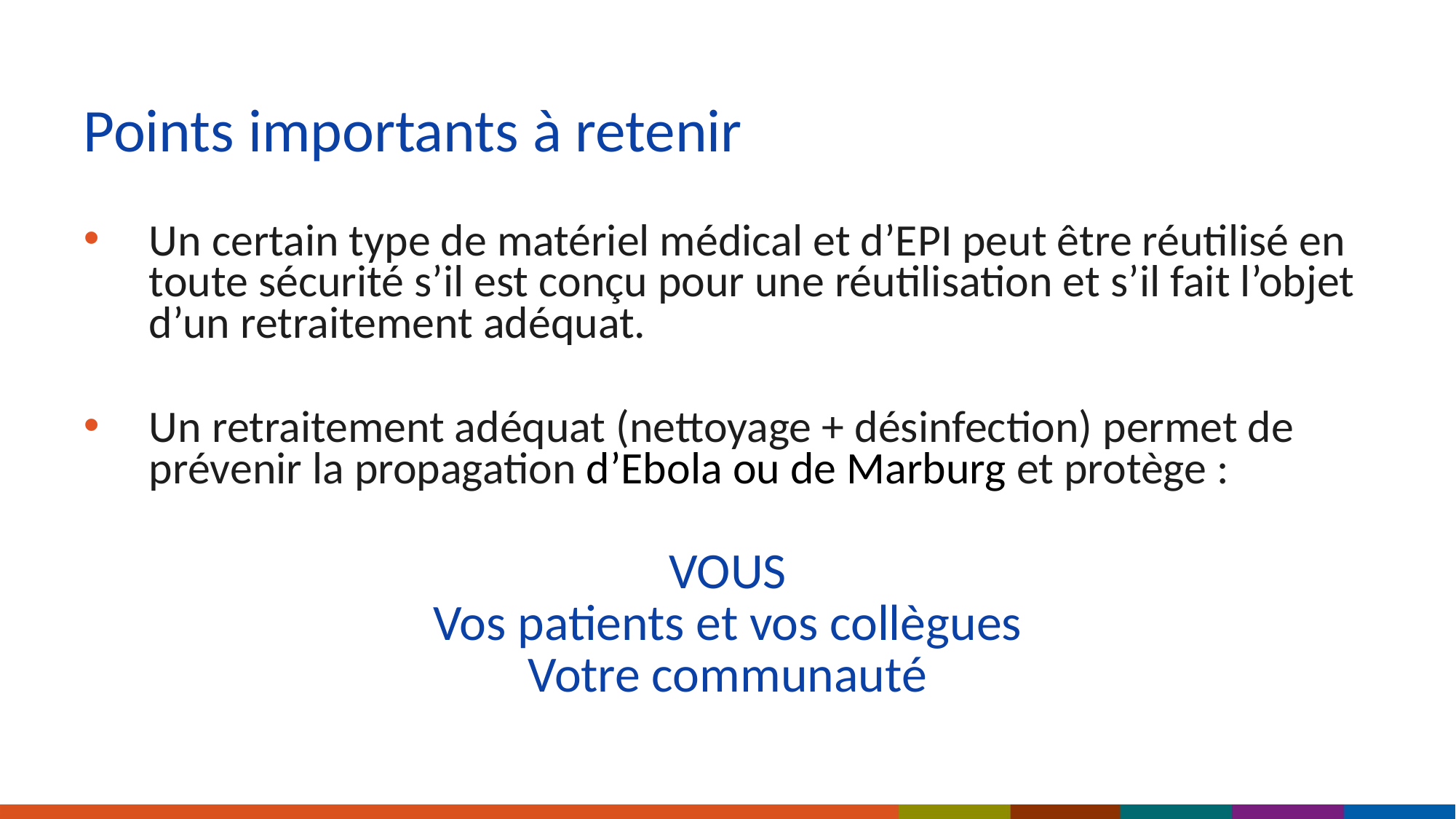

# Points importants à retenir
Un certain type de matériel médical et d’EPI peut être réutilisé en toute sécurité s’il est conçu pour une réutilisation et s’il fait l’objet d’un retraitement adéquat.

Un retraitement adéquat (nettoyage + désinfection) permet de prévenir la propagation d’Ebola ou de Marburg et protège :

VOUS
Vos patients et vos collègues
Votre communauté